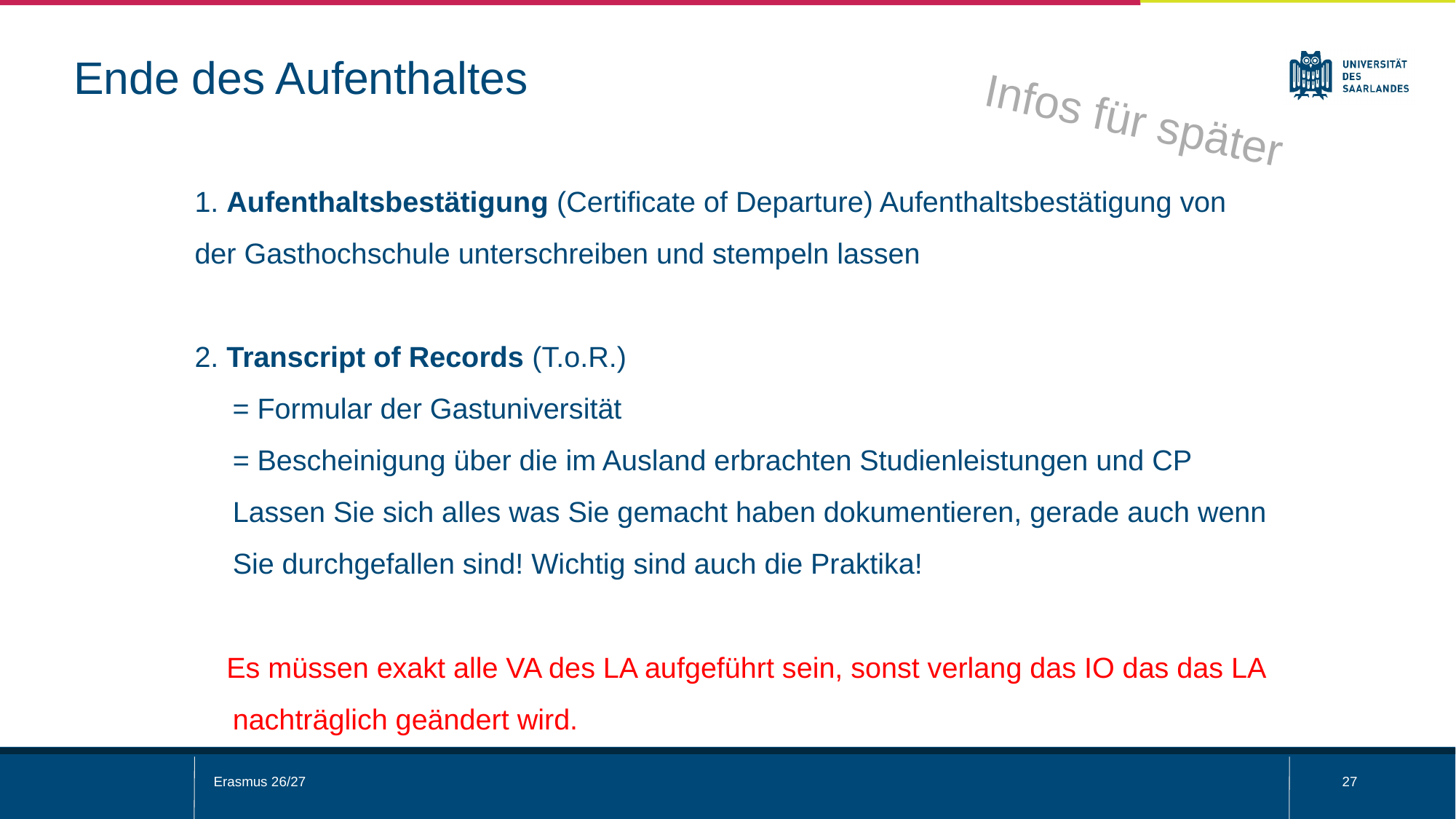

Ende des Aufenthaltes
Infos für später
1. Aufenthaltsbestätigung (Certificate of Departure) Aufenthaltsbestätigung von der Gasthochschule unterschreiben und stempeln lassen

2. Transcript of Records (T.o.R.)
= Formular der Gastuniversität
= Bescheinigung über die im Ausland erbrachten Studienleistungen und CP Lassen Sie sich alles was Sie gemacht haben dokumentieren, gerade auch wenn Sie durchgefallen sind! Wichtig sind auch die Praktika!

    Es müssen exakt alle VA des LA aufgeführt sein, sonst verlang das IO das das LA nachträglich geändert wird.

Erasmus 26/27
27